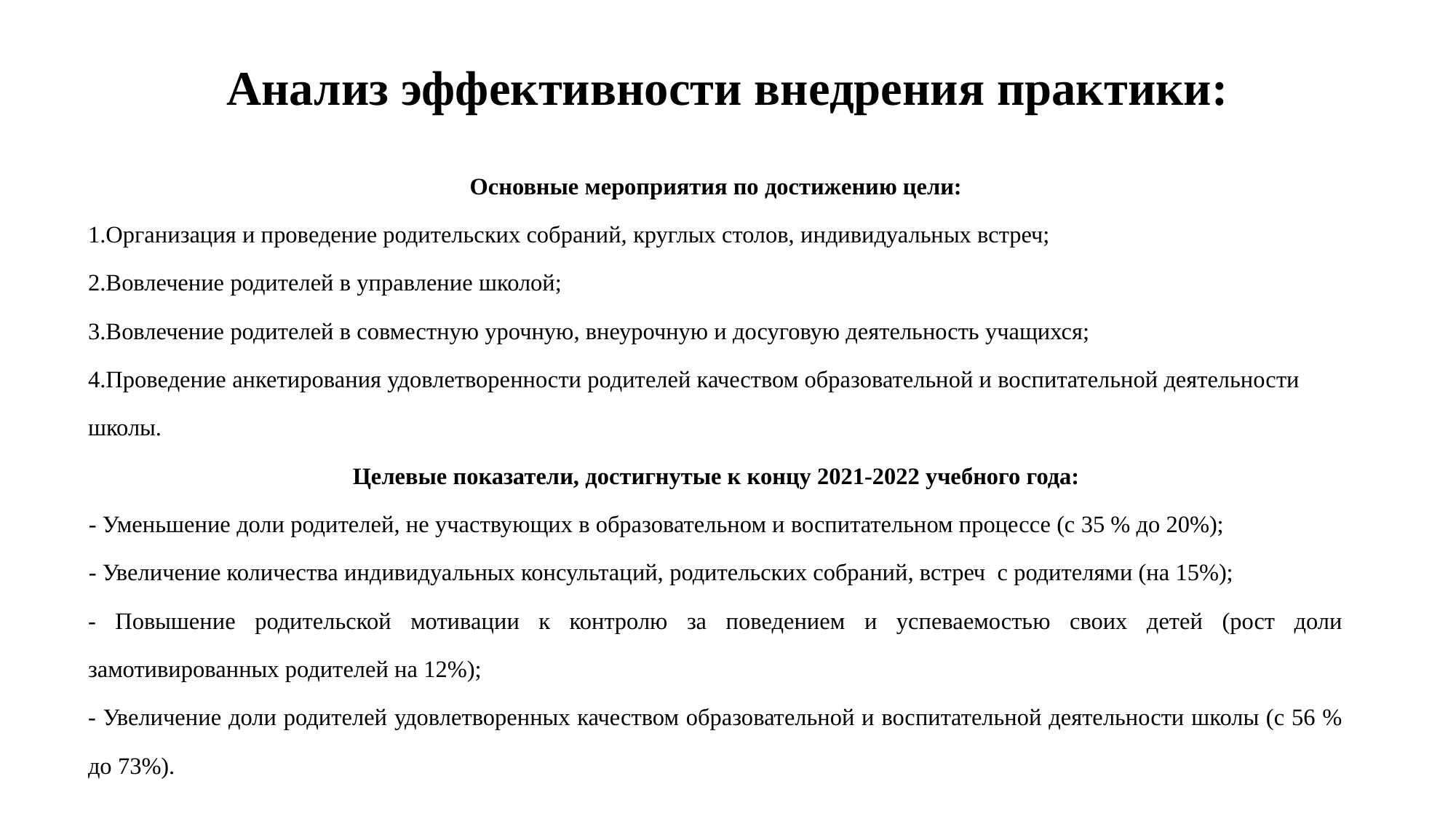

# Анализ эффективности внедрения практики:
Основные мероприятия по достижению цели:
1.Организация и проведение родительских собраний, круглых столов, индивидуальных встреч;
2.Вовлечение родителей в управление школой;
3.Вовлечение родителей в совместную урочную, внеурочную и досуговую деятельность учащихся;
4.Проведение анкетирования удовлетворенности родителей качеством образовательной и воспитательной деятельности школы.
Целевые показатели, достигнутые к концу 2021-2022 учебного года:
- Уменьшение доли родителей, не участвующих в образовательном и воспитательном процессе (с 35 % до 20%);
- Увеличение количества индивидуальных консультаций, родительских собраний, встреч  с родителями (на 15%);
- Повышение родительской мотивации к контролю за поведением и успеваемостью своих детей (рост доли замотивированных родителей на 12%);
- Увеличение доли родителей удовлетворенных качеством образовательной и воспитательной деятельности школы (с 56 % до 73%).